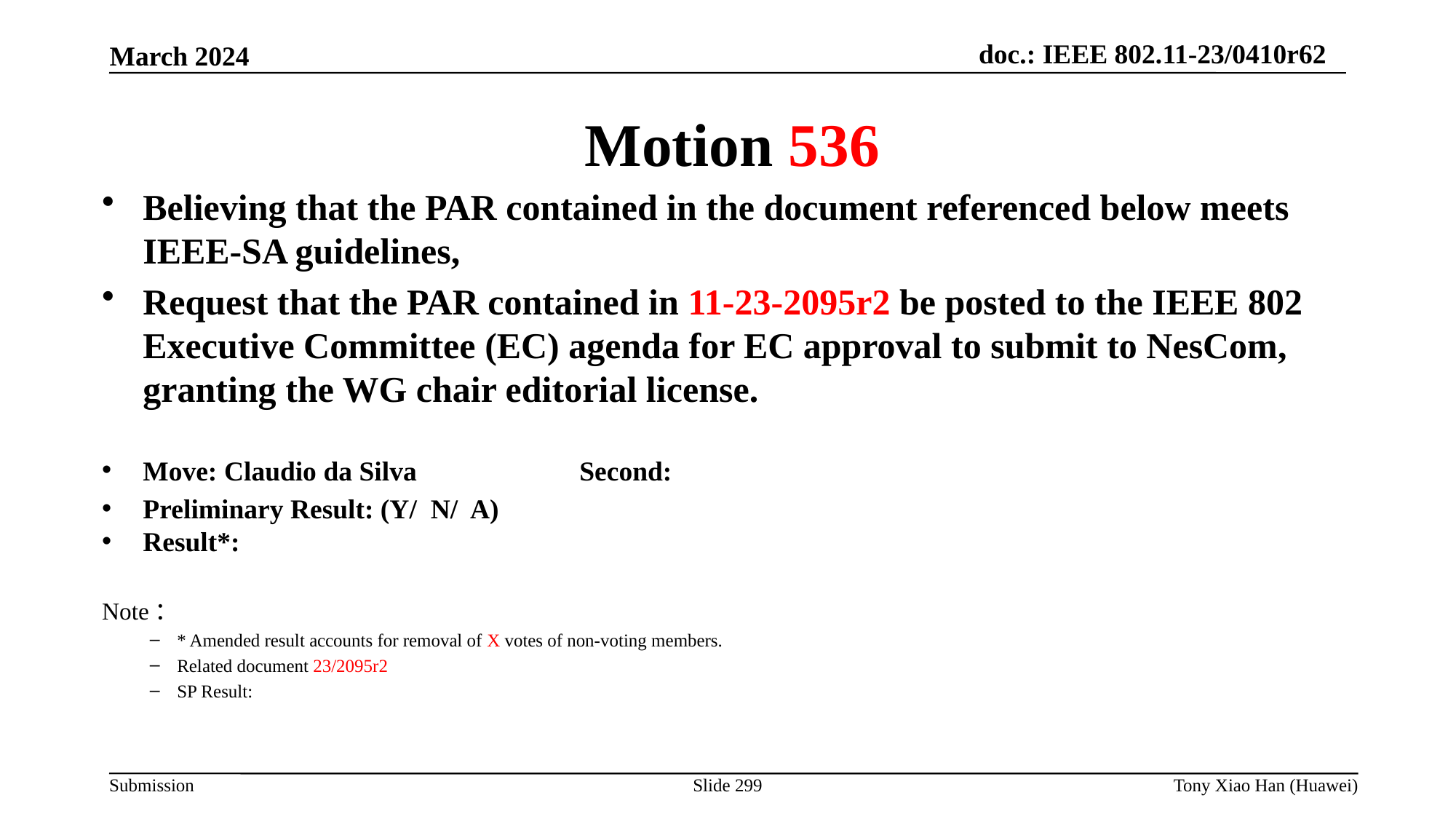

Motion 536

Believing that the PAR contained in the document referenced below meets IEEE-SA guidelines,
Request that the PAR contained in 11-23-2095r2 be posted to the IEEE 802 Executive Committee (EC) agenda for EC approval to submit to NesCom, granting the WG chair editorial license.

Move: Claudio da Silva 		Second:
Preliminary Result: (Y/  N/  A)
Result*:

Note：
* Amended result accounts for removal of X votes of non-voting members.
Related document 23/2095r2
SP Result: